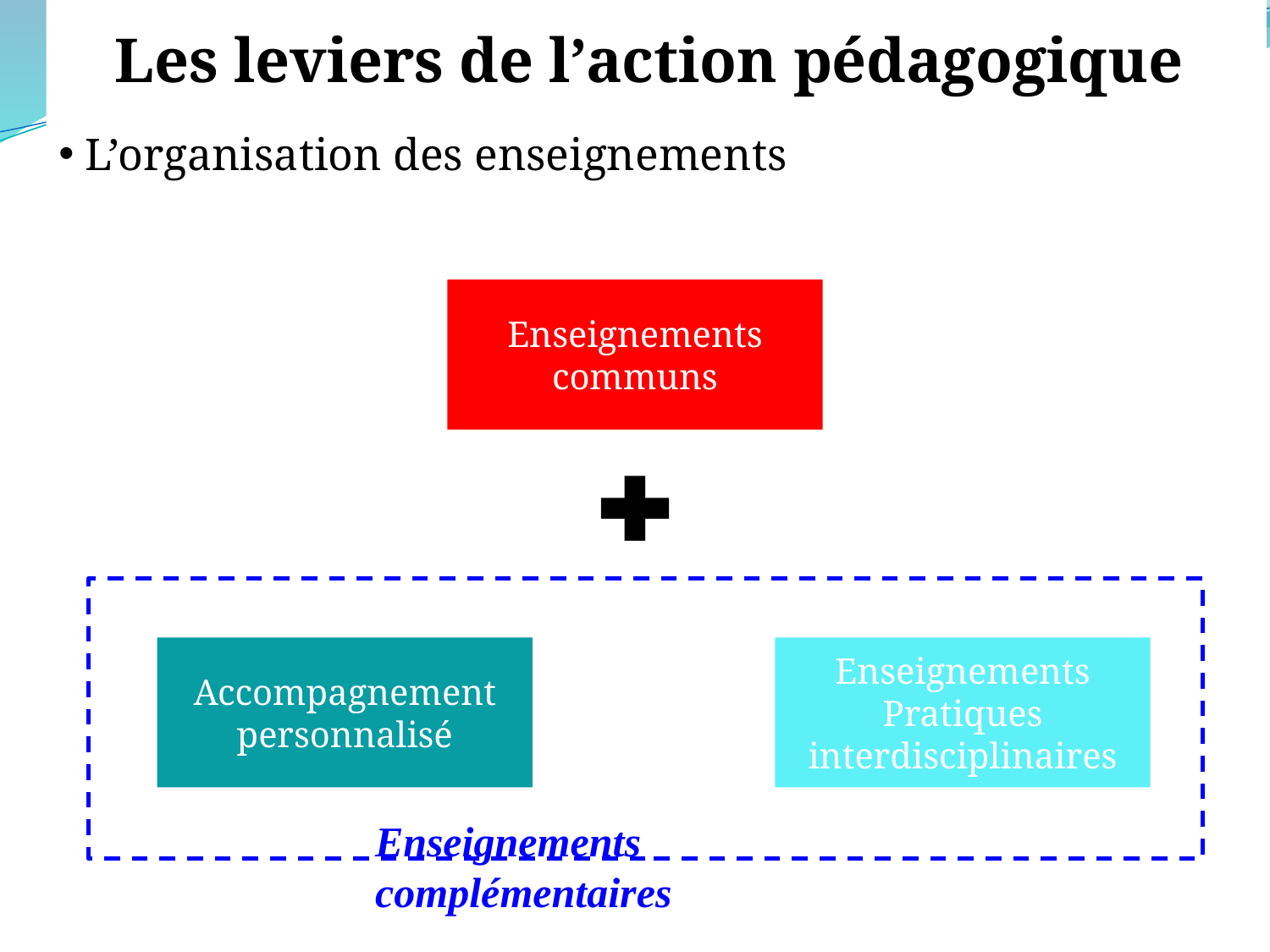

Les leviers de l’action pédagogique
L’organisation des enseignements

Enseignements
communs

Accompagnement
personnalisé
Enseignements
Pratiques
interdisciplinaires
Enseignements complémentaires